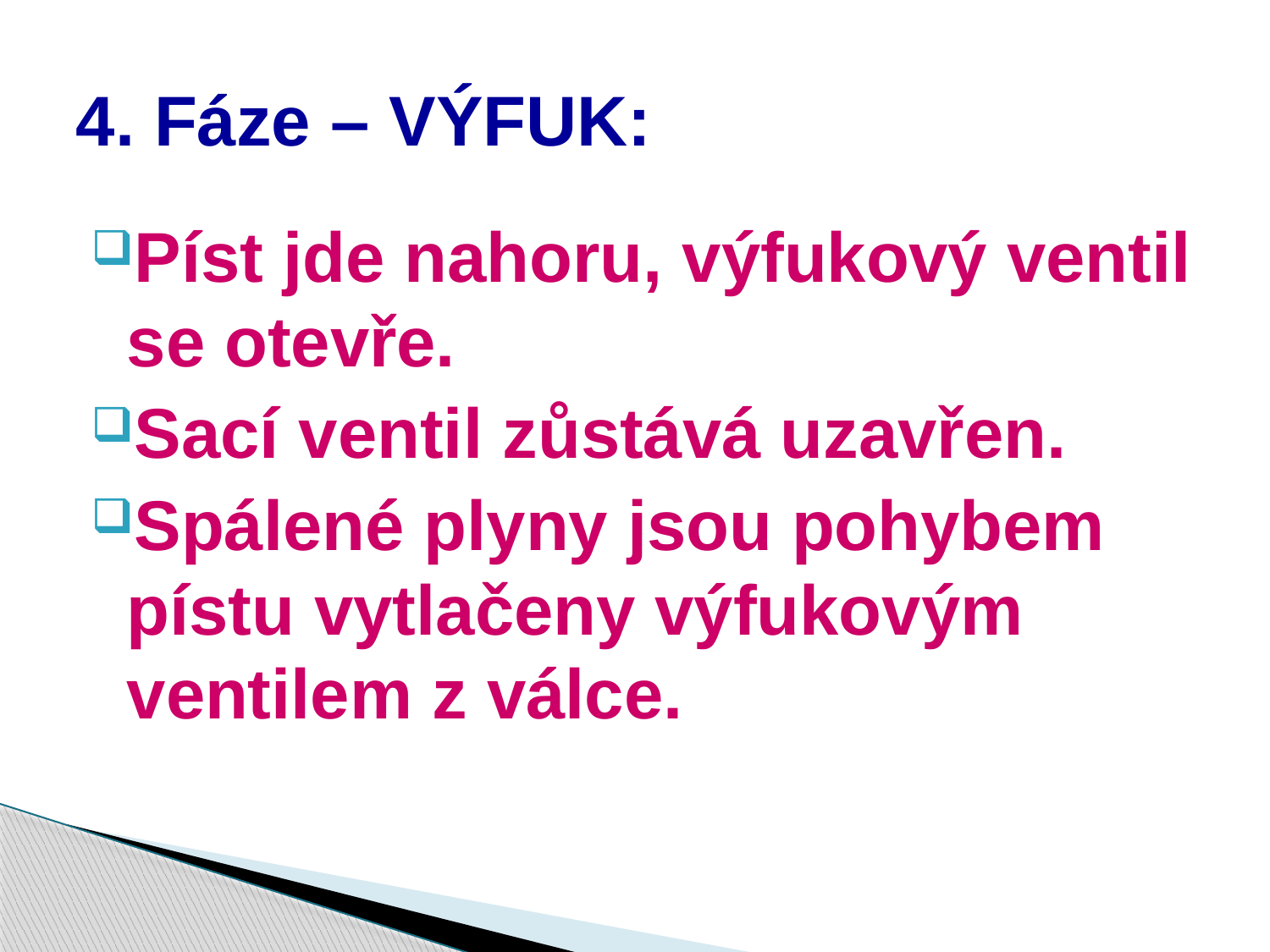

# 4. Fáze – VÝFUK:
Píst jde nahoru, výfukový ventil se otevře.
Sací ventil zůstává uzavřen.
Spálené plyny jsou pohybem pístu vytlačeny výfukovým ventilem z válce.